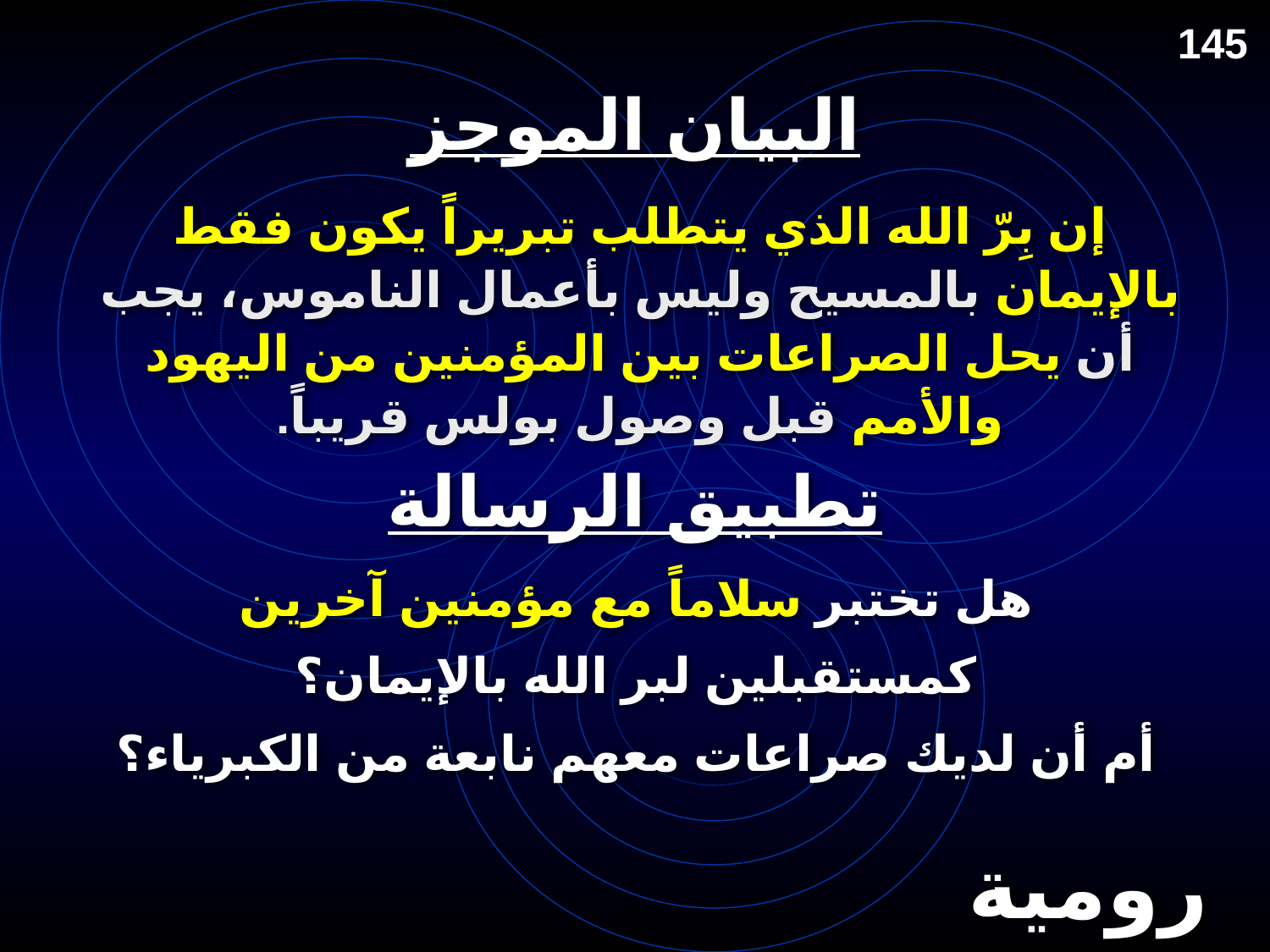

145
# البيان الموجز
إن بِرّ الله الذي يتطلب تبريراً يكون فقط بالإيمان بالمسيح وليس بأعمال الناموس، يجب أن يحل الصراعات بين المؤمنين من اليهود والأمم قبل وصول بولس قريباً.
تطبيق الرسالة
هل تختبر سلاماً مع مؤمنين آخرين
 كمستقبلين لبر الله بالإيمان؟
أم أن لديك صراعات معهم نابعة من الكبرياء؟
رومية